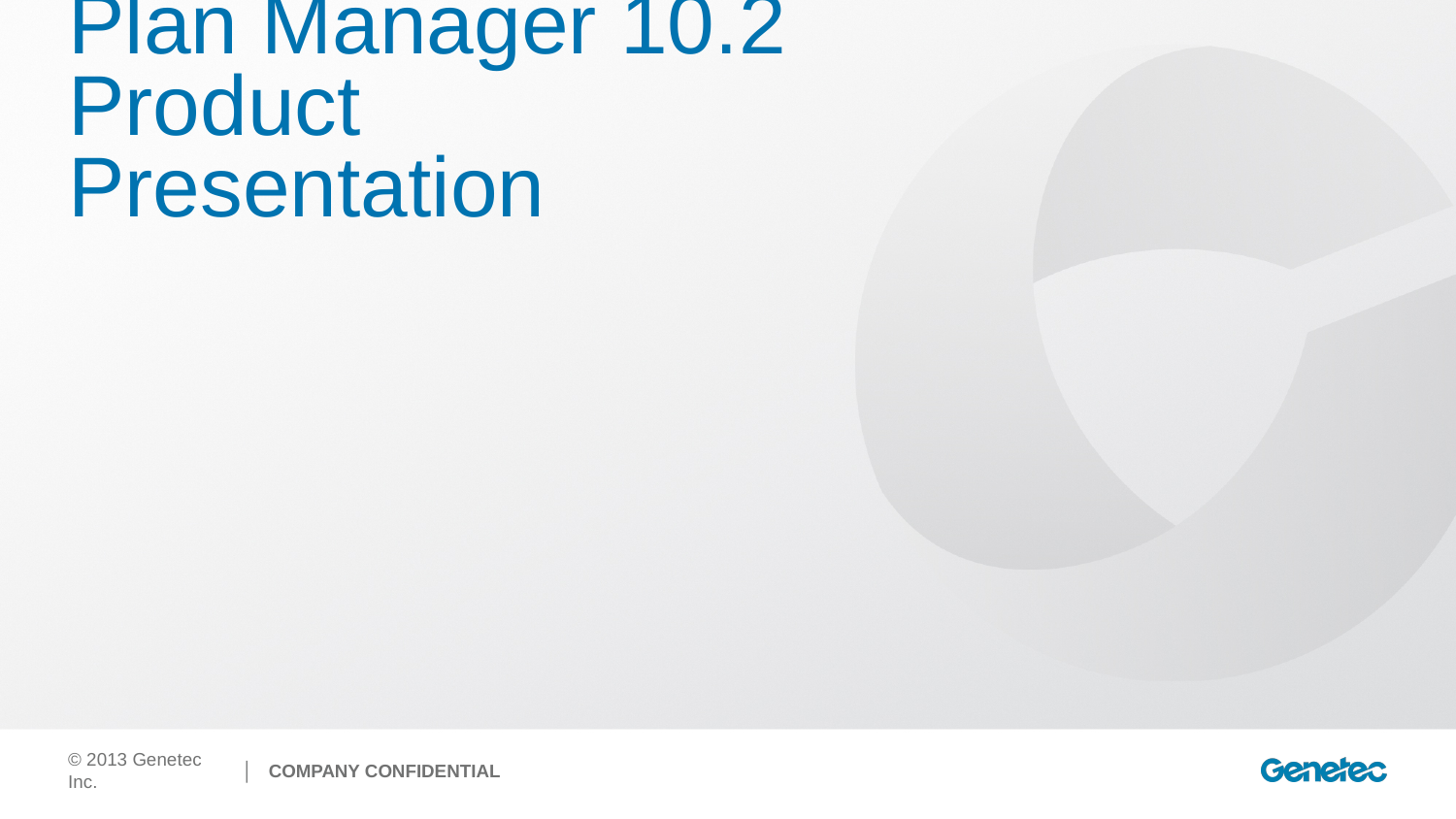

# Plan Manager 10.2 Product Presentation

│   COMPANY CONFIDENTIAL